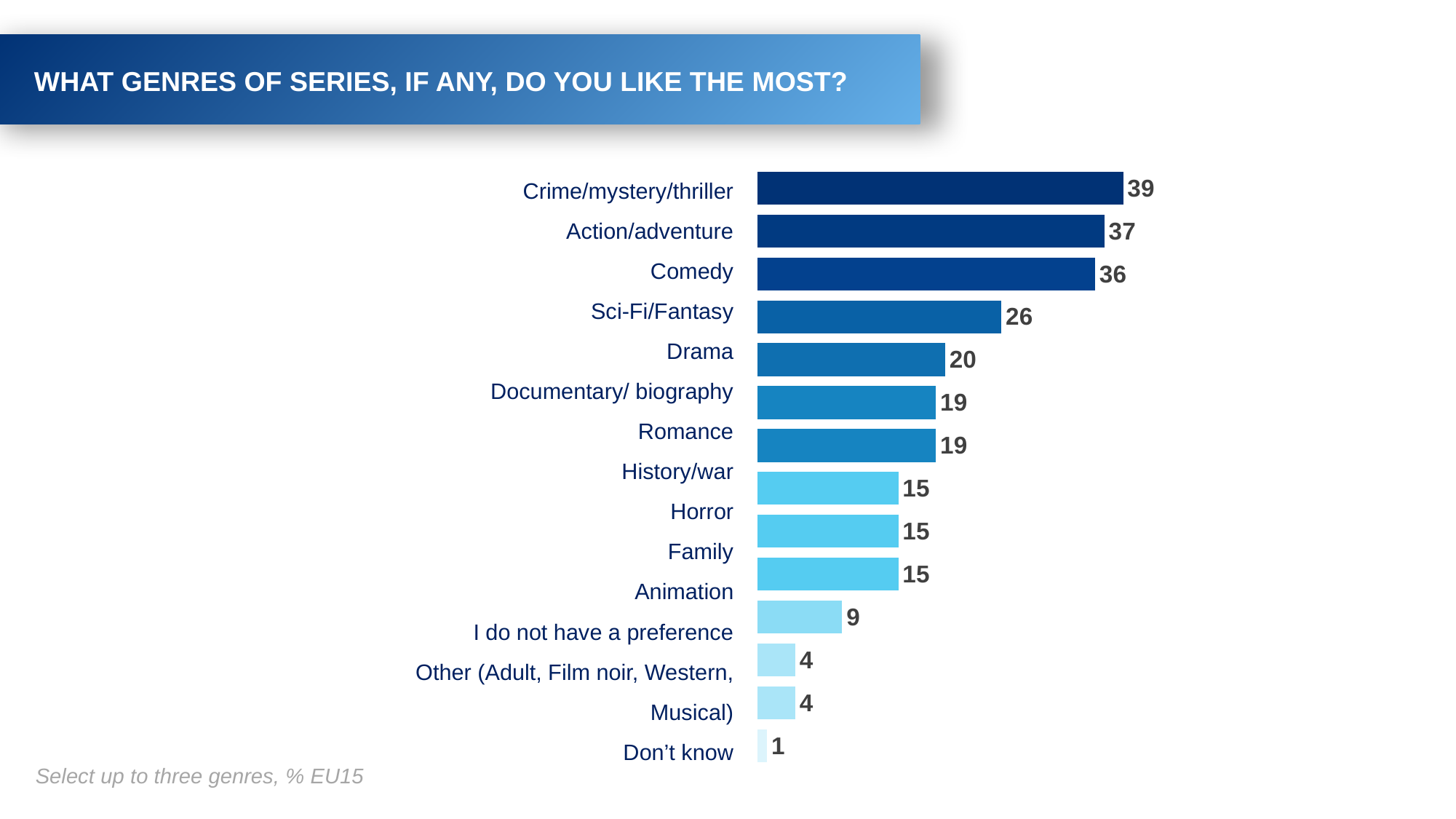

WHAT GENRES OF SERIES, IF ANY, DO YOU LIKE THE MOST?

### Chart

| Category | Column1 |
|---|---|
| Crime/mystery/thriller | 39.0 |
| Action/adventure | 37.0 |
| Comedy | 36.0 |
| Sci-Fi/Fantasy | 26.0 |
| Drama | 20.0 |
| Documentary/ biography | 19.0 |
| Romance | 19.0 |
| History/war | 15.0 |
| Horror | 15.0 |
| Family | 15.0 |
| Animation | 9.0 |
| I do not have a preference | 4.0 |
| Other (Adult, Film noir, Western, Musical) | 4.0 |
| Don’t know | 1.0 |
Crime/mystery/thriller
Action/adventure
Comedy
Sci-Fi/Fantasy
Drama
Documentary/ biography
Romance
History/war
Horror
Family
Animation
I do not have a preference
Other (Adult, Film noir, Western, Musical)
Don’t know
Select up to three genres, % EU15